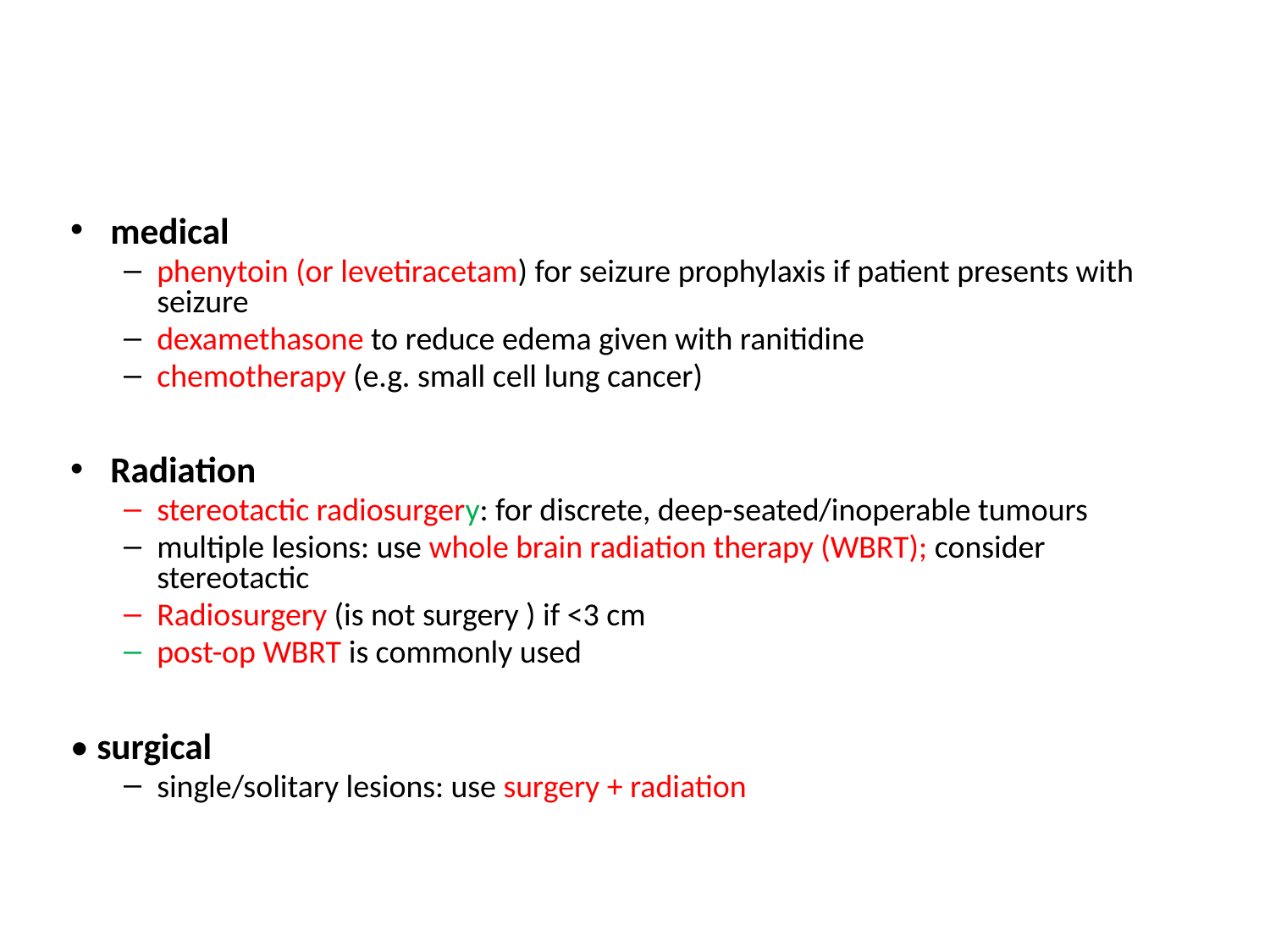

# Treatment of Metastatic
medical
phenytoin (or levetiracetam) for seizure prophylaxis if patient presents with seizure
dexamethasone to reduce edema given with ranitidine
chemotherapy (e.g. small cell lung cancer)

Radiation
stereotactic radiosurgery: for discrete, deep-seated/inoperable tumours
multiple lesions: use whole brain radiation therapy (WBRT); consider stereotactic
Radiosurgery (is not surgery ) if <3 cm
post-op WBRT is commonly used

• surgical
single/solitary lesions: use surgery + radiation